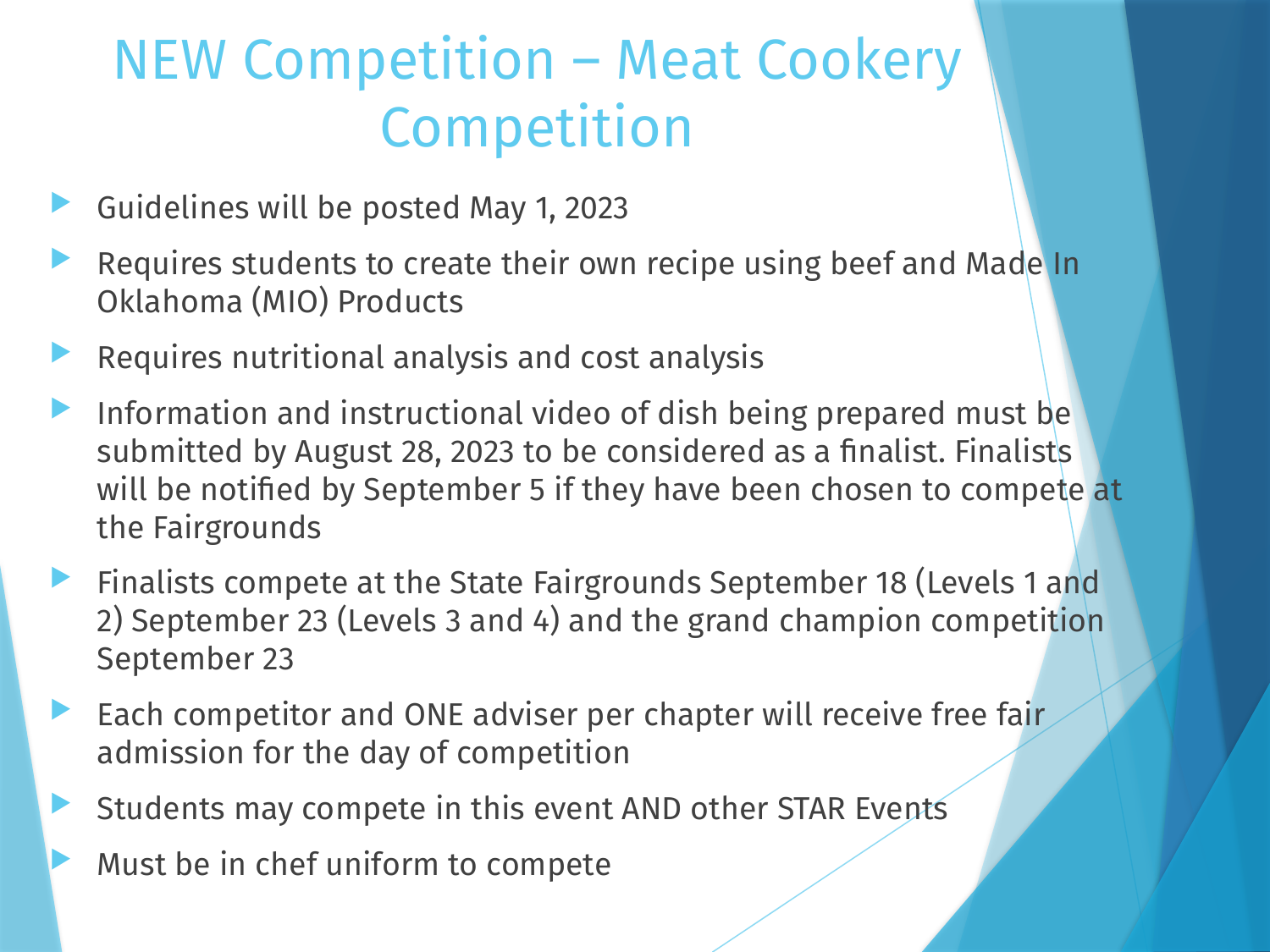

# NEW Competition – Meat Cookery Competition
Guidelines will be posted May 1, 2023
Requires students to create their own recipe using beef and Made In Oklahoma (MIO) Products
Requires nutritional analysis and cost analysis
Information and instructional video of dish being prepared must be submitted by August 28, 2023 to be considered as a finalist. Finalists will be notified by September 5 if they have been chosen to compete at the Fairgrounds
Finalists compete at the State Fairgrounds September 18 (Levels 1 and 2) September 23 (Levels 3 and 4) and the grand champion competition September 23
Each competitor and ONE adviser per chapter will receive free fair admission for the day of competition
Students may compete in this event AND other STAR Events
Must be in chef uniform to compete